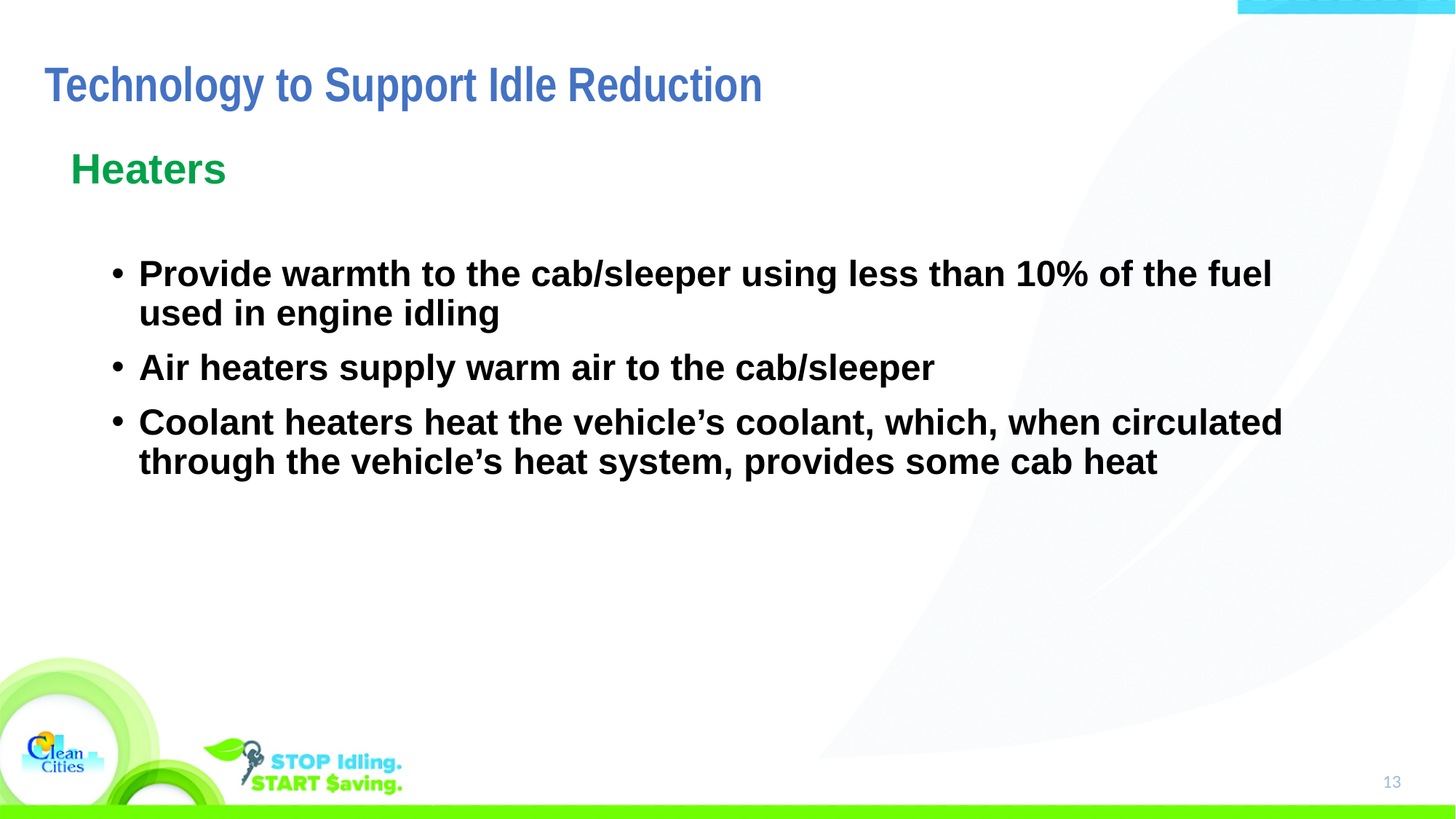

# Technology to Support Idle Reduction
Heaters
Provide warmth to the cab/sleeper using less than 10% of the fuel used in engine idling
Air heaters supply warm air to the cab/sleeper
Coolant heaters heat the vehicle’s coolant, which, when circulated through the vehicle’s heat system, provides some cab heat

13